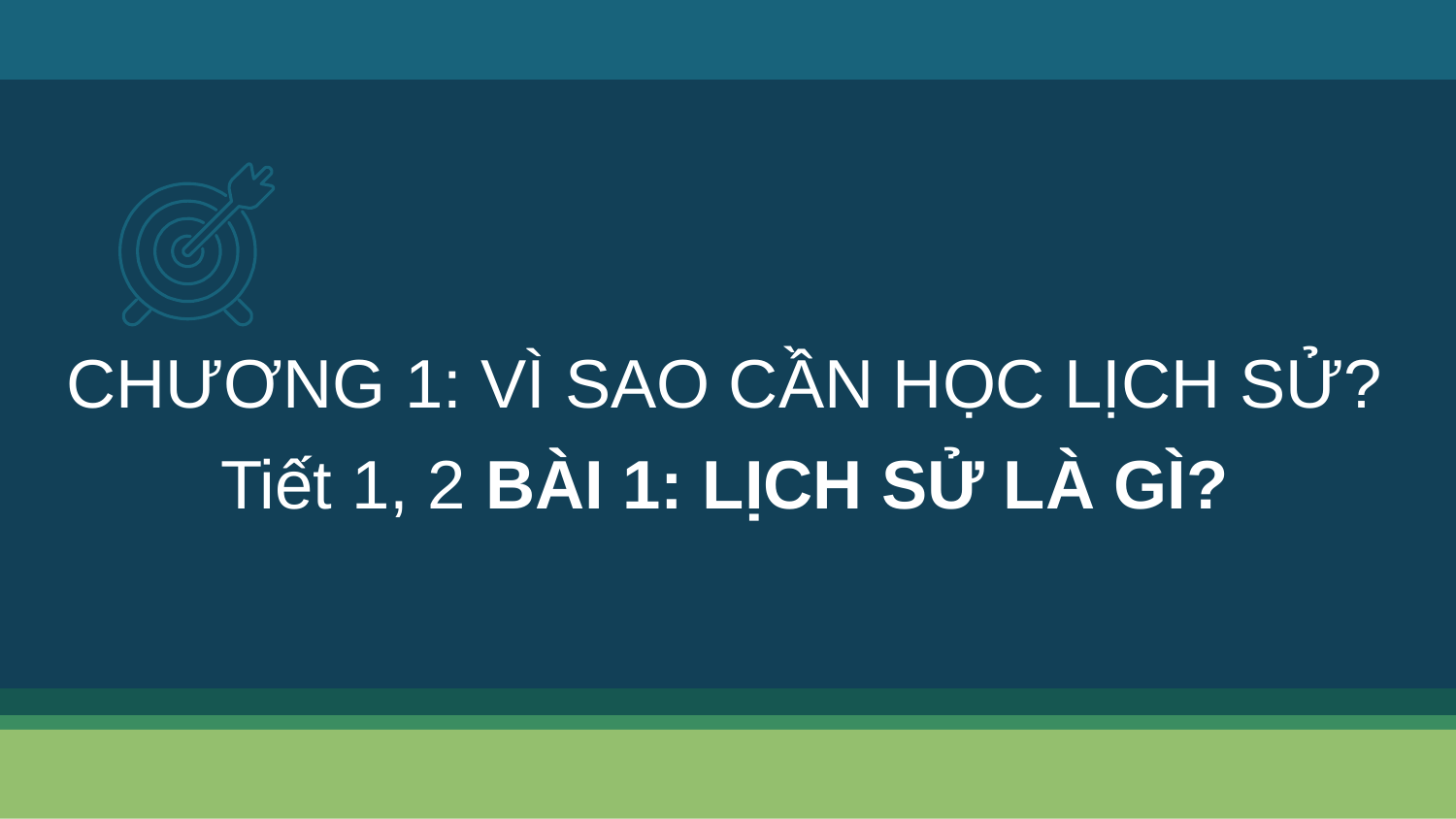

# CHƯƠNG 1: VÌ SAO CẦN HỌC LỊCH SỬ? Tiết 1, 2 BÀI 1: LỊCH SỬ LÀ GÌ?